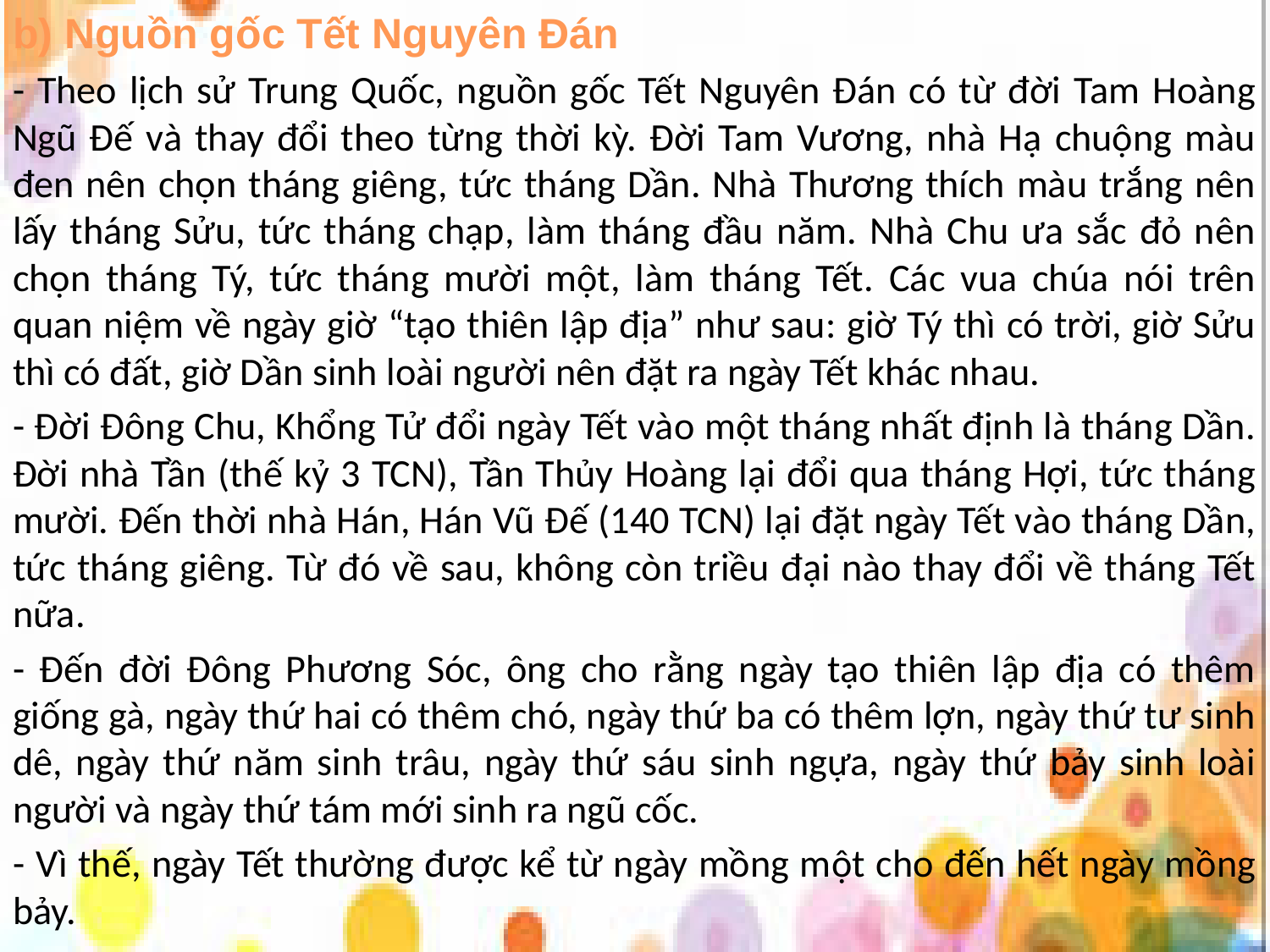

b) Nguồn gốc Tết Nguyên Đán
- Theo lịch sử Trung Quốc, nguồn gốc Tết Nguyên Đán có từ đời Tam Hoàng Ngũ Đế và thay đổi theo từng thời kỳ. Đời Tam Vương, nhà Hạ chuộng màu đen nên chọn tháng giêng, tức tháng Dần. Nhà Thương thích màu trắng nên lấy tháng Sửu, tức tháng chạp, làm tháng đầu năm. Nhà Chu ưa sắc đỏ nên chọn tháng Tý, tức tháng mười một, làm tháng Tết. Các vua chúa nói trên quan niệm về ngày giờ “tạo thiên lập địa” như sau: giờ Tý thì có trời, giờ Sửu thì có đất, giờ Dần sinh loài người nên đặt ra ngày Tết khác nhau.
- Đời Đông Chu, Khổng Tử đổi ngày Tết vào một tháng nhất định là tháng Dần. Đời nhà Tần (thế kỷ 3 TCN), Tần Thủy Hoàng lại đổi qua tháng Hợi, tức tháng mười. Đến thời nhà Hán, Hán Vũ Đế (140 TCN) lại đặt ngày Tết vào tháng Dần, tức tháng giêng. Từ đó về sau, không còn triều đại nào thay đổi về tháng Tết nữa.
- Đến đời Đông Phương Sóc, ông cho rằng ngày tạo thiên lập địa có thêm giống gà, ngày thứ hai có thêm chó, ngày thứ ba có thêm lợn, ngày thứ tư sinh dê, ngày thứ năm sinh trâu, ngày thứ sáu sinh ngựa, ngày thứ bảy sinh loài người và ngày thứ tám mới sinh ra ngũ cốc.
- Vì thế, ngày Tết thường được kể từ ngày mồng một cho đến hết ngày mồng bảy.